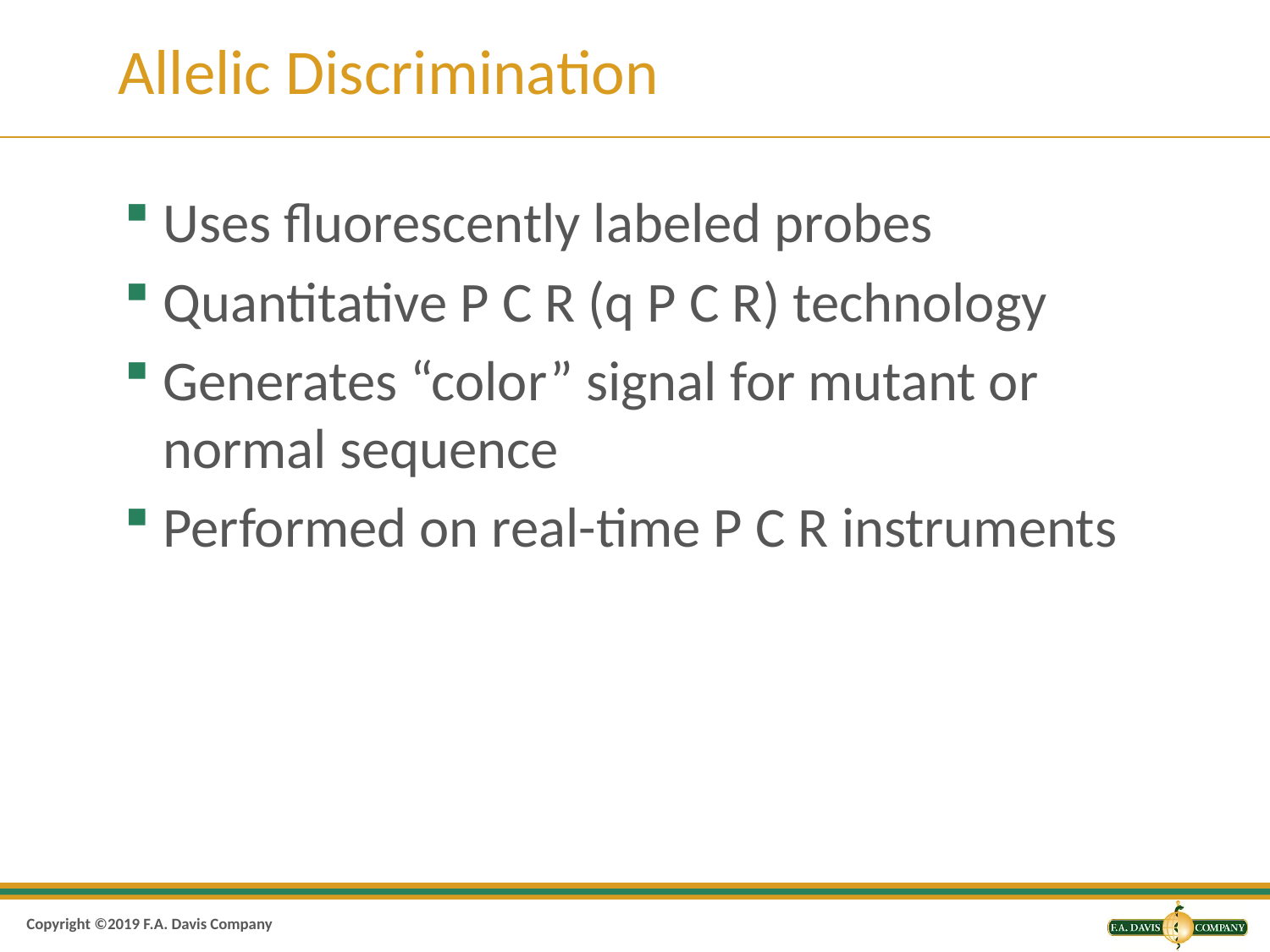

# Allelic Discrimination
Uses fluorescently labeled probes
Quantitative P C R (q P C R) technology
Generates “color” signal for mutant or normal sequence
Performed on real-time P C R instruments